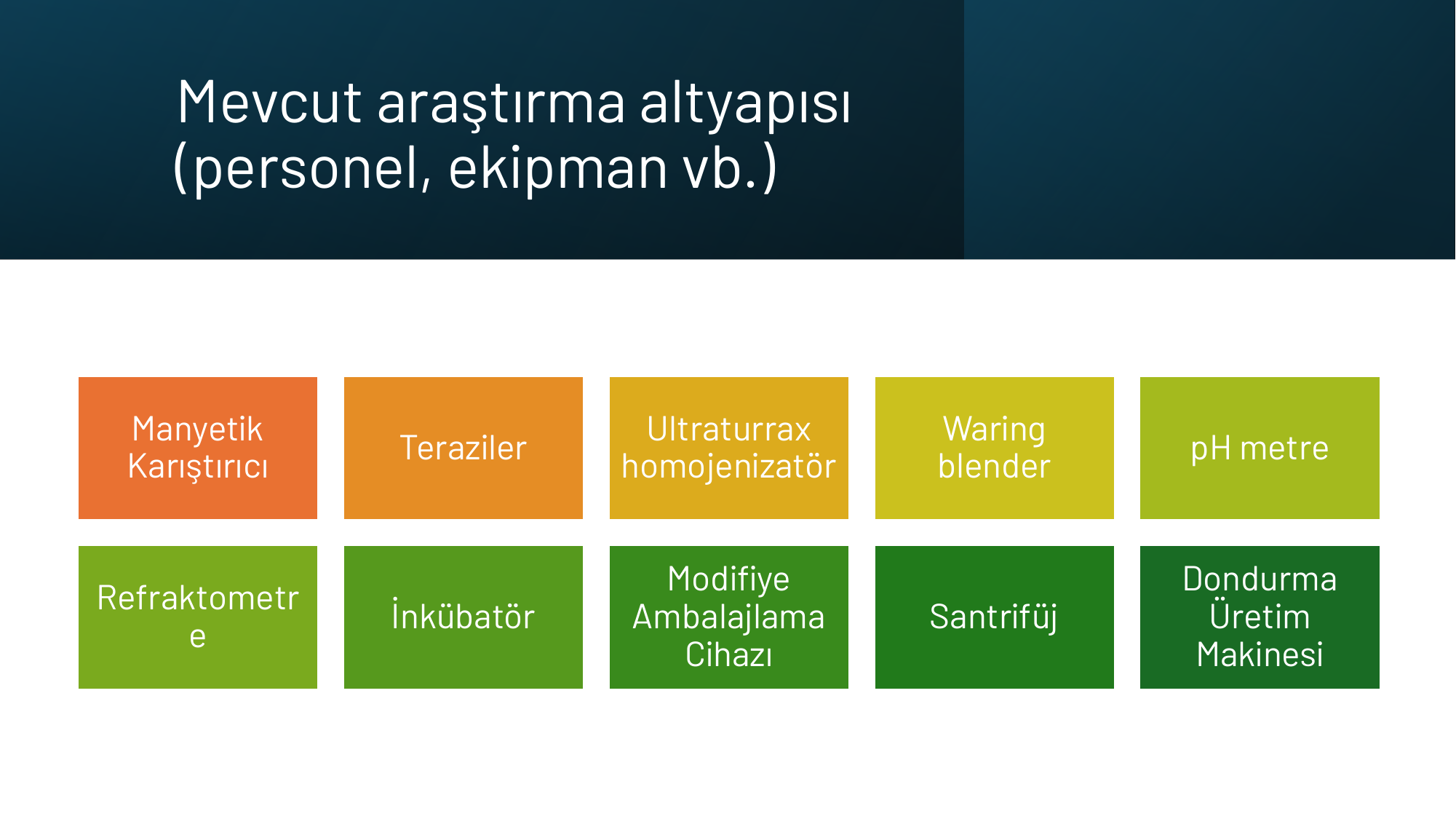

# Mevcut araştırma altyapısı (personel, ekipman vb.)
Manyetik Karıştırıcı
Teraziler
Ultraturrax homojenizatör
Waring blender
pH metre
Refraktometre
İnkübatör
Modifiye Ambalajlama Cihazı
Santrifüj
Dondurma Üretim Makinesi